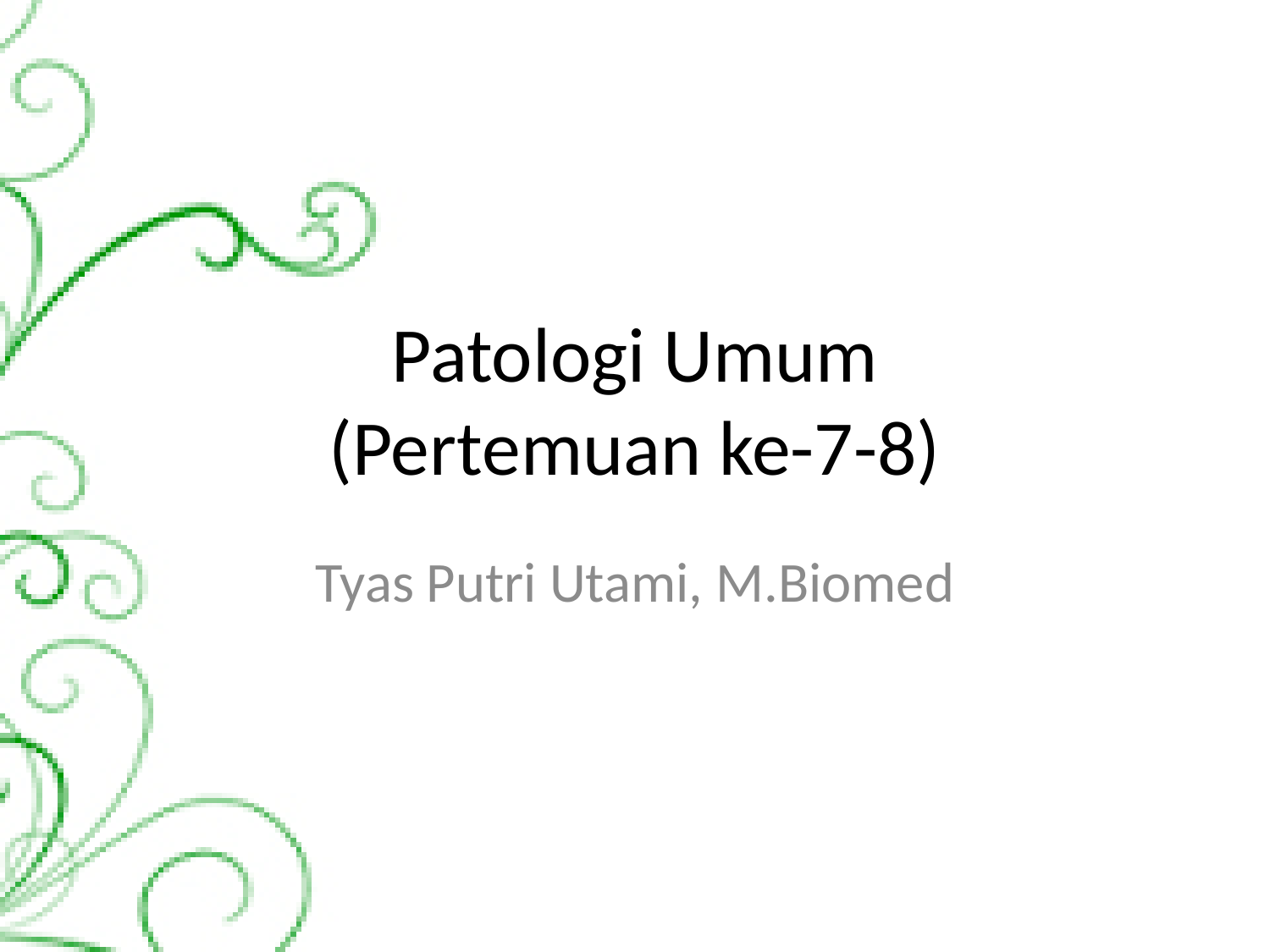

# Patologi Umum (Pertemuan ke-7-8)
Tyas Putri Utami, M.Biomed